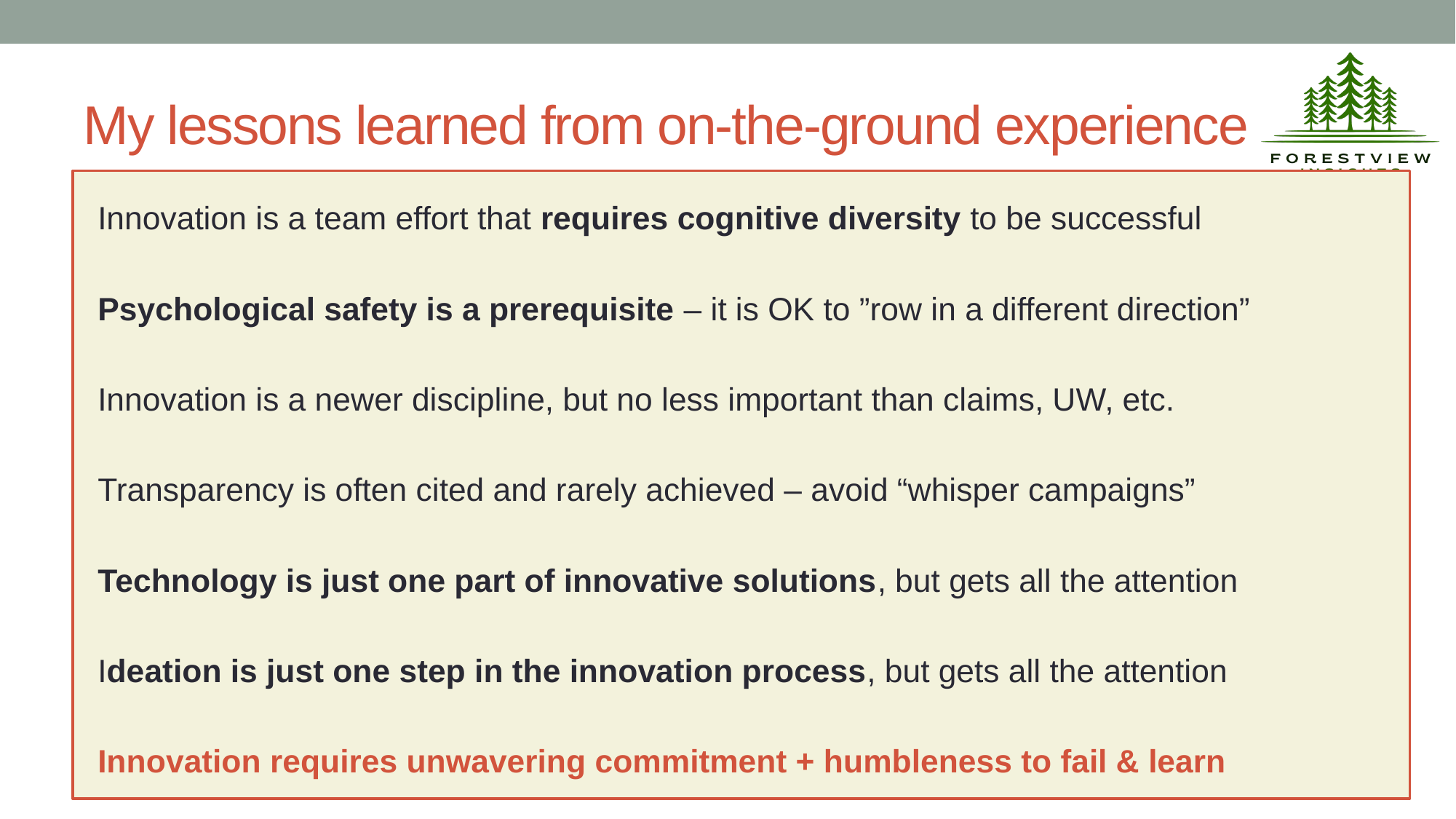

# My lessons learned from on-the-ground experience

Innovation is a team effort that requires cognitive diversity to be successful

Psychological safety is a prerequisite – it is OK to ”row in a different direction”

Innovation is a newer discipline, but no less important than claims, UW, etc.

Transparency is often cited and rarely achieved – avoid “whisper campaigns”

Technology is just one part of innovative solutions, but gets all the attention

Ideation is just one step in the innovation process, but gets all the attention

Innovation requires unwavering commitment + humbleness to fail & learn